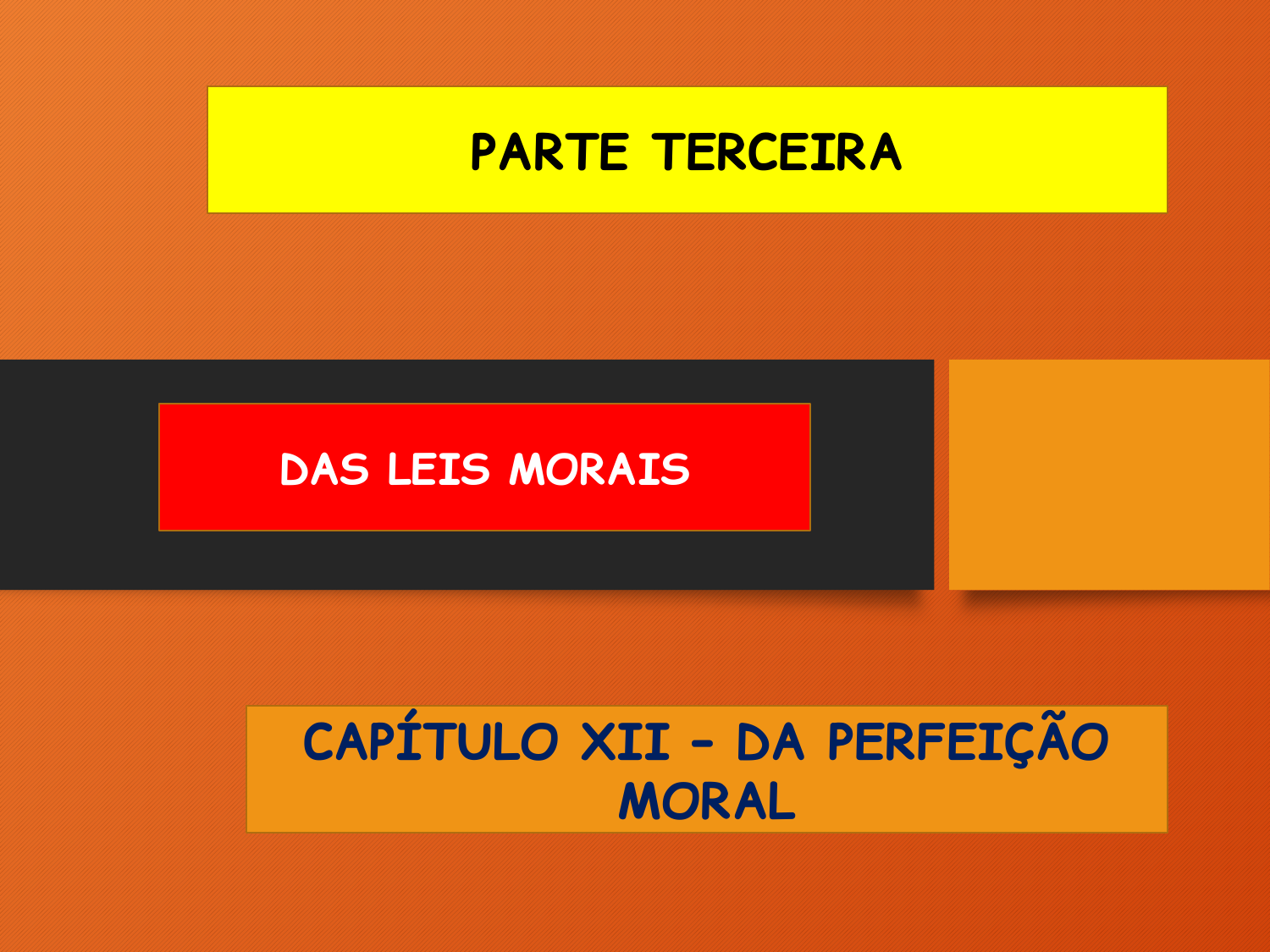

PARTE TERCEIRA
DAS LEIS MORAIS
CAPÍTULO XII – DA PERFEIÇÃO MORAL